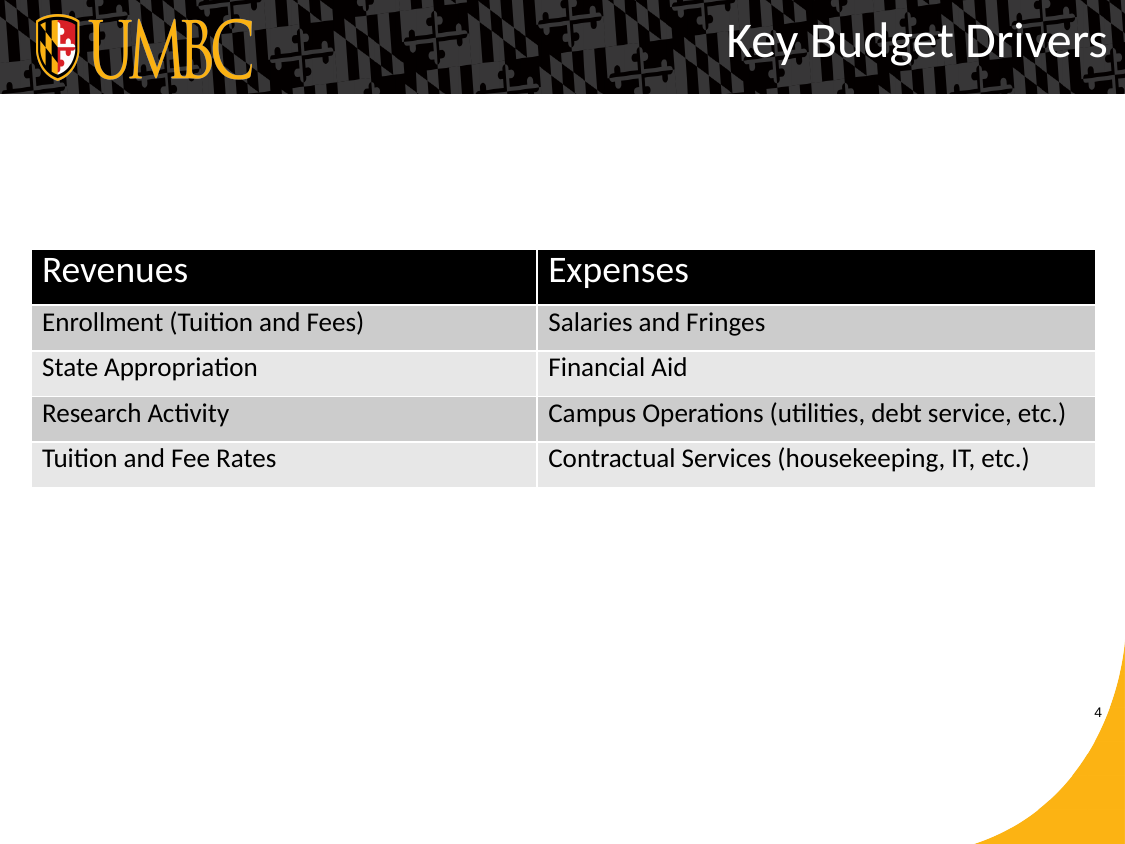

Key Budget Drivers
Key Budget Drivers
| Revenues | Expenses |
| --- | --- |
| Enrollment (Tuition and Fees) | Salaries and Fringes |
| State Appropriation | Financial Aid |
| Research Activity | Campus Operations (utilities, debt service, etc.) |
| Tuition and Fee Rates | Contractual Services (housekeeping, IT, etc.) |
4